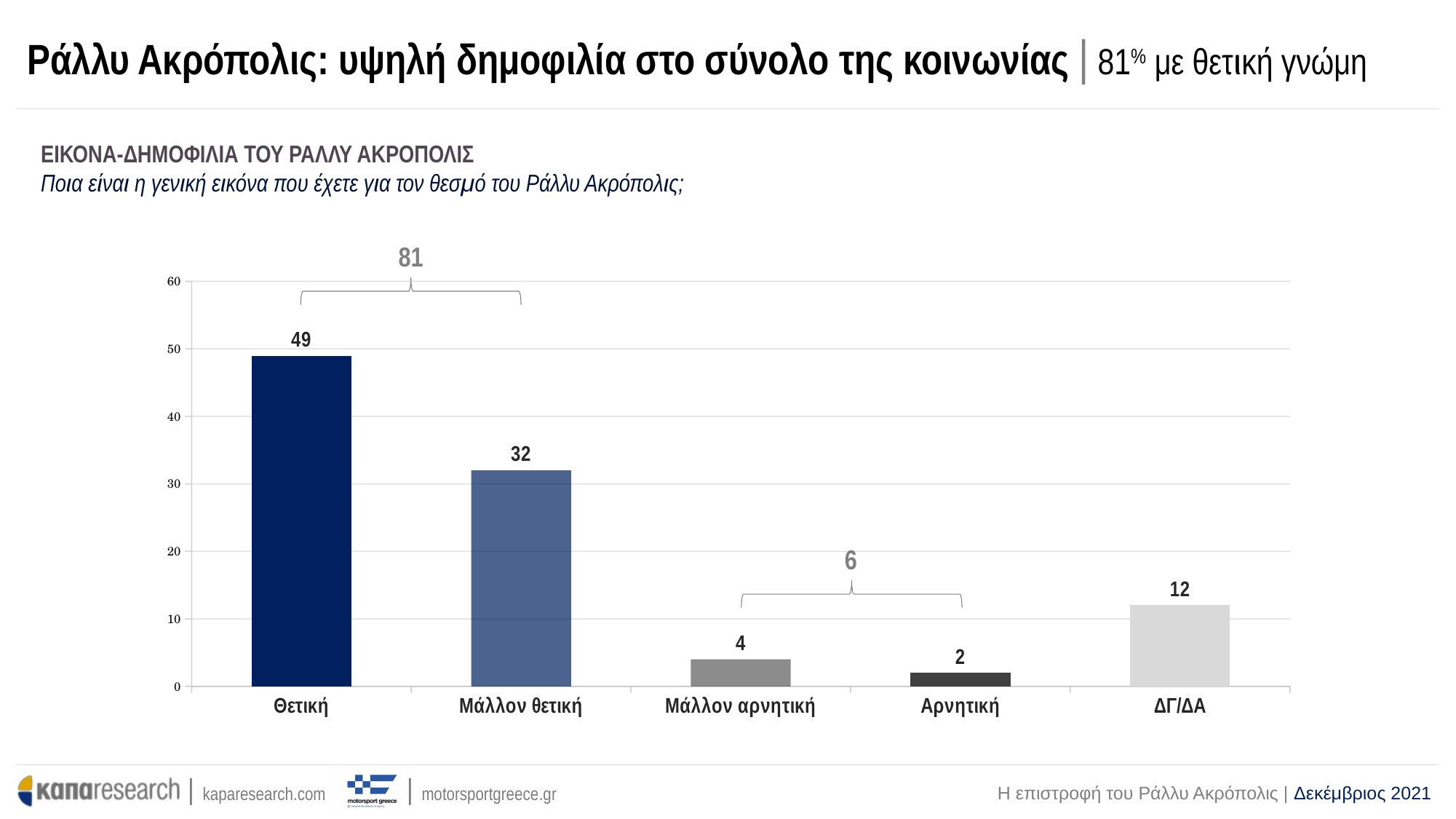

# Ράλλυ Ακρόπολις: υψηλή δημοφιλία στο σύνολο της κοινωνίας | 81% με θετική γνώμη
ΕΙΚΟΝΑ-ΔΗΜΟΦΙΛΙΑ ΤΟΥ ΡΑΛΛΥ ΑΚΡΟΠΟΛΙΣ
Ποια είναι η γενική εικόνα που έχετε για τον θεσμό του Ράλλυ Ακρόπολις;

81

### Chart

| Category | Series 1 |
|---|---|
| Θετική | 49.0 |
| Μάλλον θετική | 32.0 |
| Μάλλον αρνητική | 4.0 |
| Αρνητική | 2.0 |
| ΔΓ/ΔΑ | 12.0 |
6